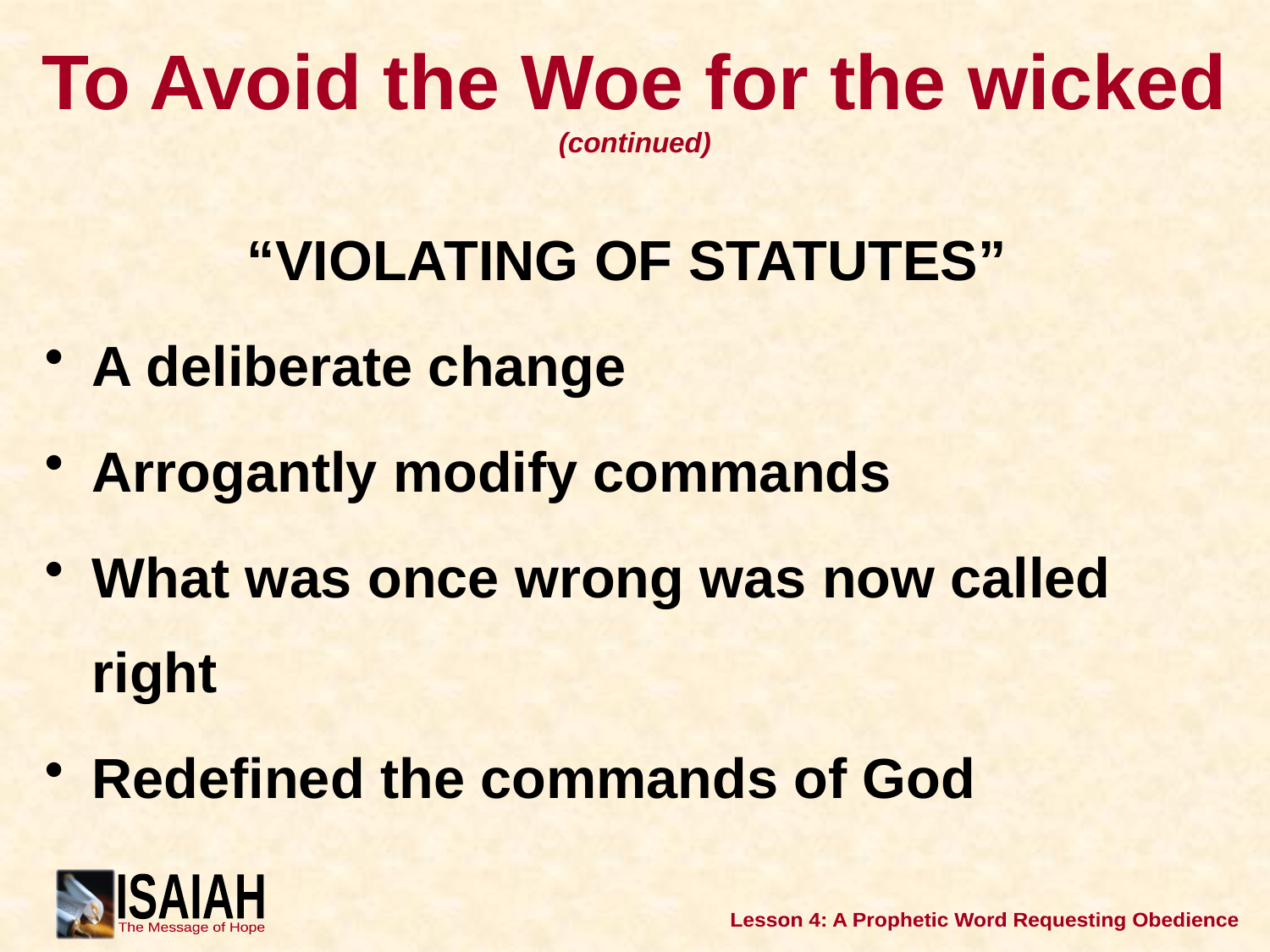

# To Avoid the Woe for the wicked (continued)
“VIOLATING OF STATUTES”
A deliberate change
Arrogantly modify commands
What was once wrong was now called right
Redefined the commands of God